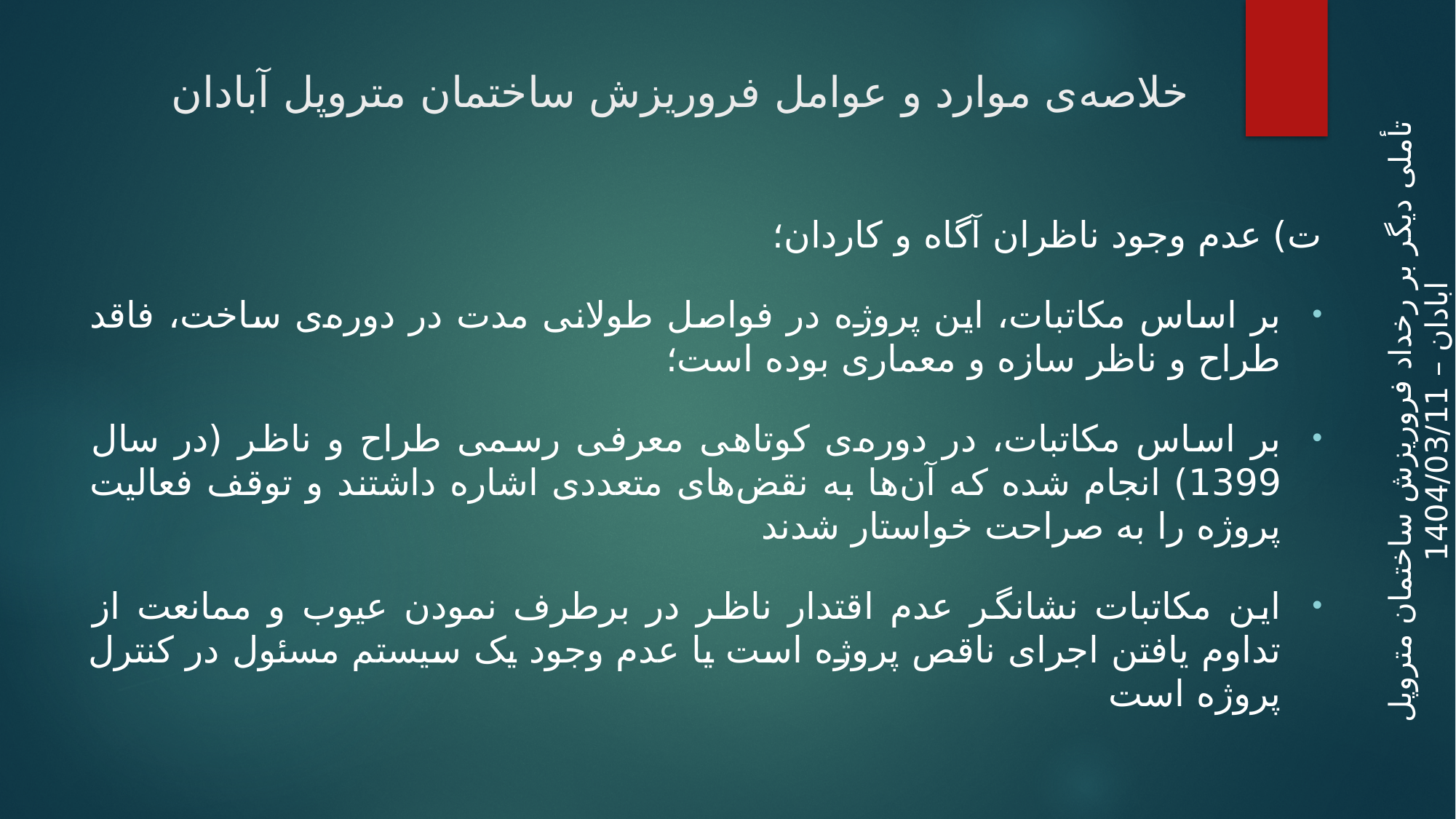

# خلاصه‌ی موارد و عوامل فروریزش ساختمان متروپل آبادان
تأملی دیگر بر رخداد فروریزش ساختمان متروپل ابادان – 1404/03/11
ت) عدم وجود ناظران آگاه و کاردان؛
بر اساس مکاتبات، این پروژه در فواصل طولانی مدت در دوره‌ی ساخت، فاقد طراح و ناظر سازه و معماری بوده است؛
بر اساس مکاتبات، در دوره‌ی کوتاهی معرفی رسمی طراح و ناظر (در سال 1399) انجام شده که آن‌ها به نقض‌های متعددی اشاره داشتند و توقف فعالیت پروژه را به صراحت خواستار شدند
این مکاتبات نشانگر عدم اقتدار ناظر در برطرف نمودن عیوب و ممانعت از تداوم یافتن اجرای ناقص پروژه است یا عدم وجود یک سیستم مسئول در کنترل پروژه است